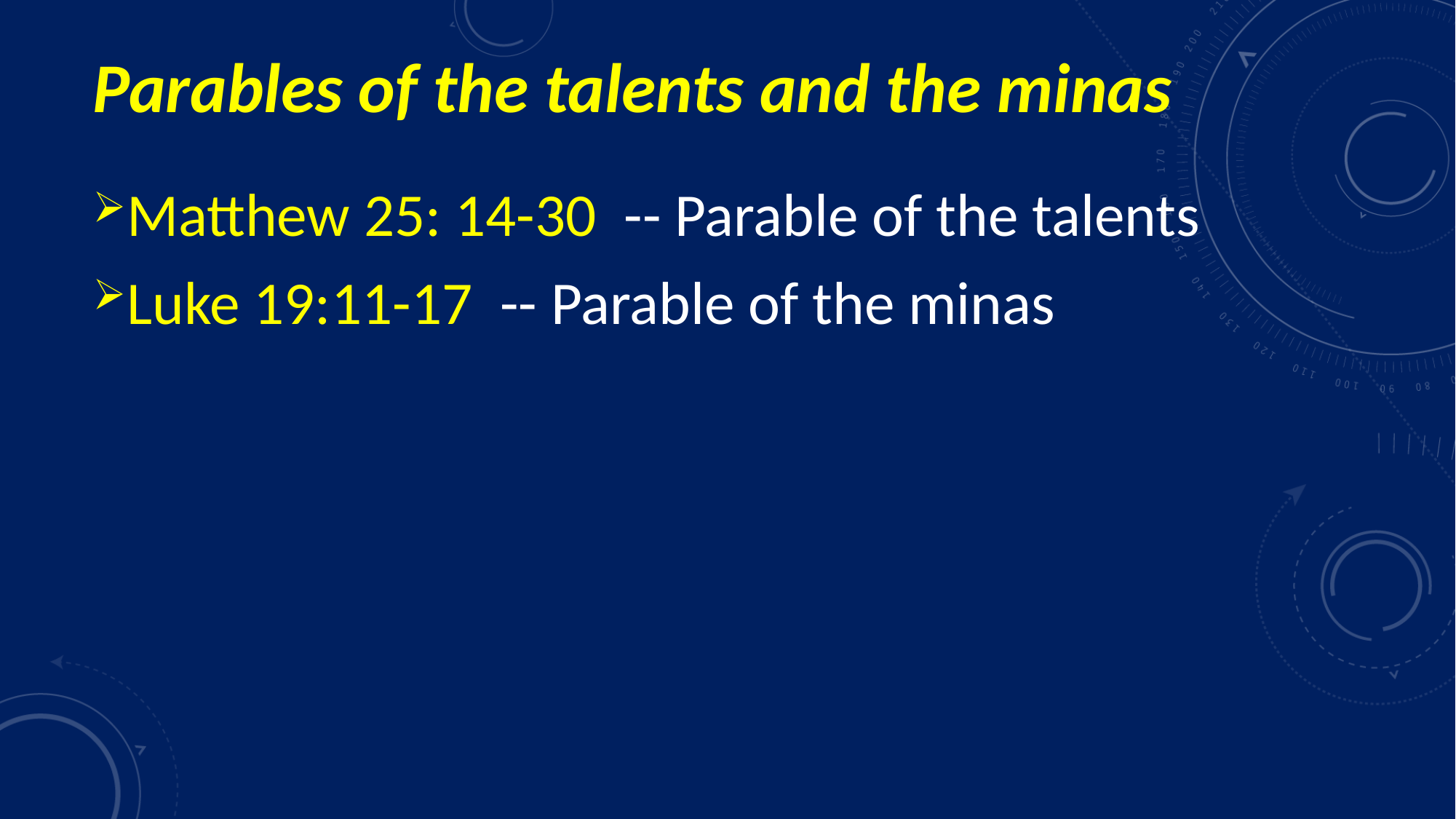

# Parables of the talents and the minas
Matthew 25: 14-30  -- Parable of the talents
Luke 19:11-17  -- Parable of the minas